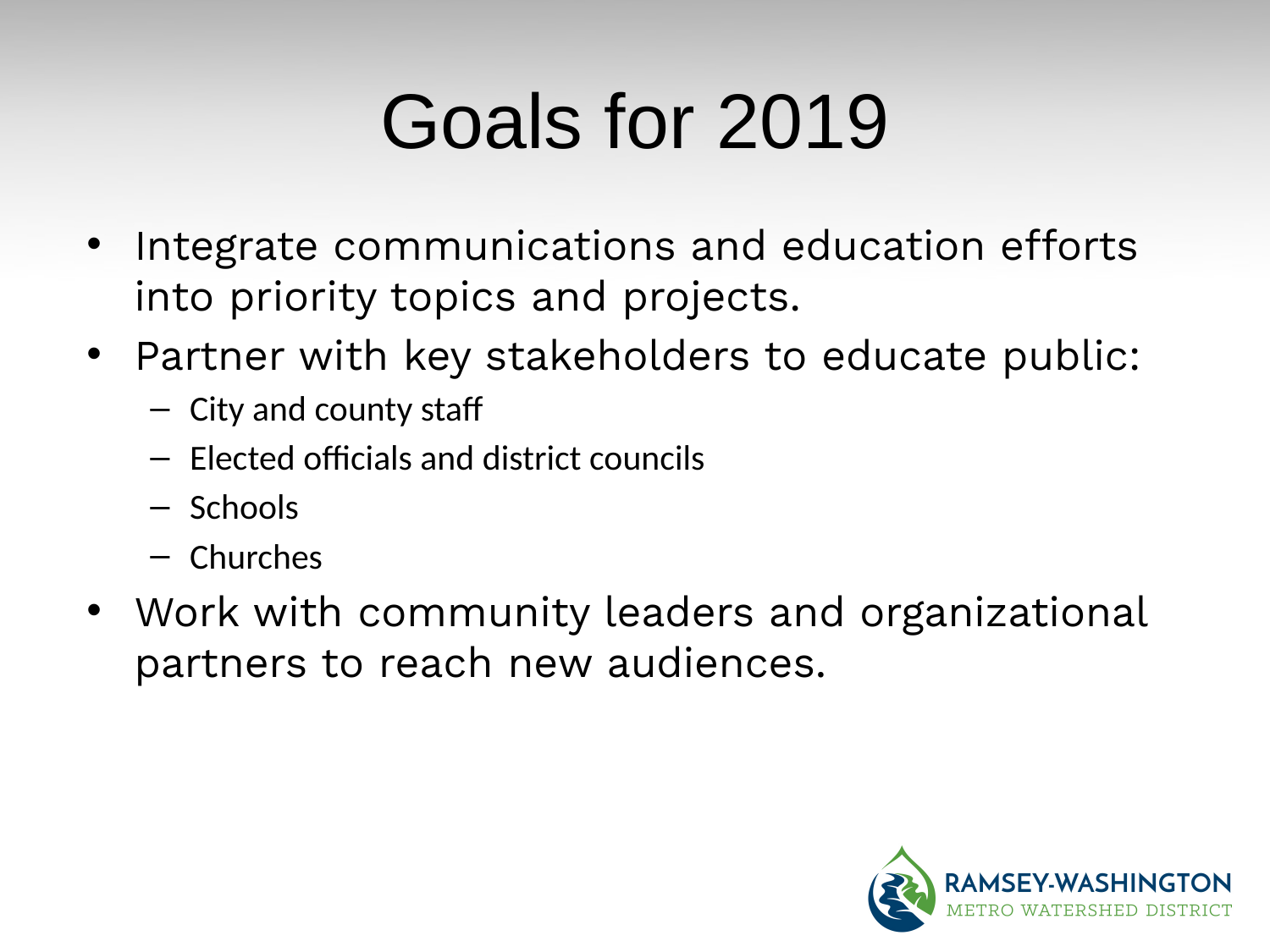

# Goals for 2019
Integrate communications and education efforts into priority topics and projects.
Partner with key stakeholders to educate public:
City and county staff
Elected officials and district councils
Schools
Churches
Work with community leaders and organizational partners to reach new audiences.